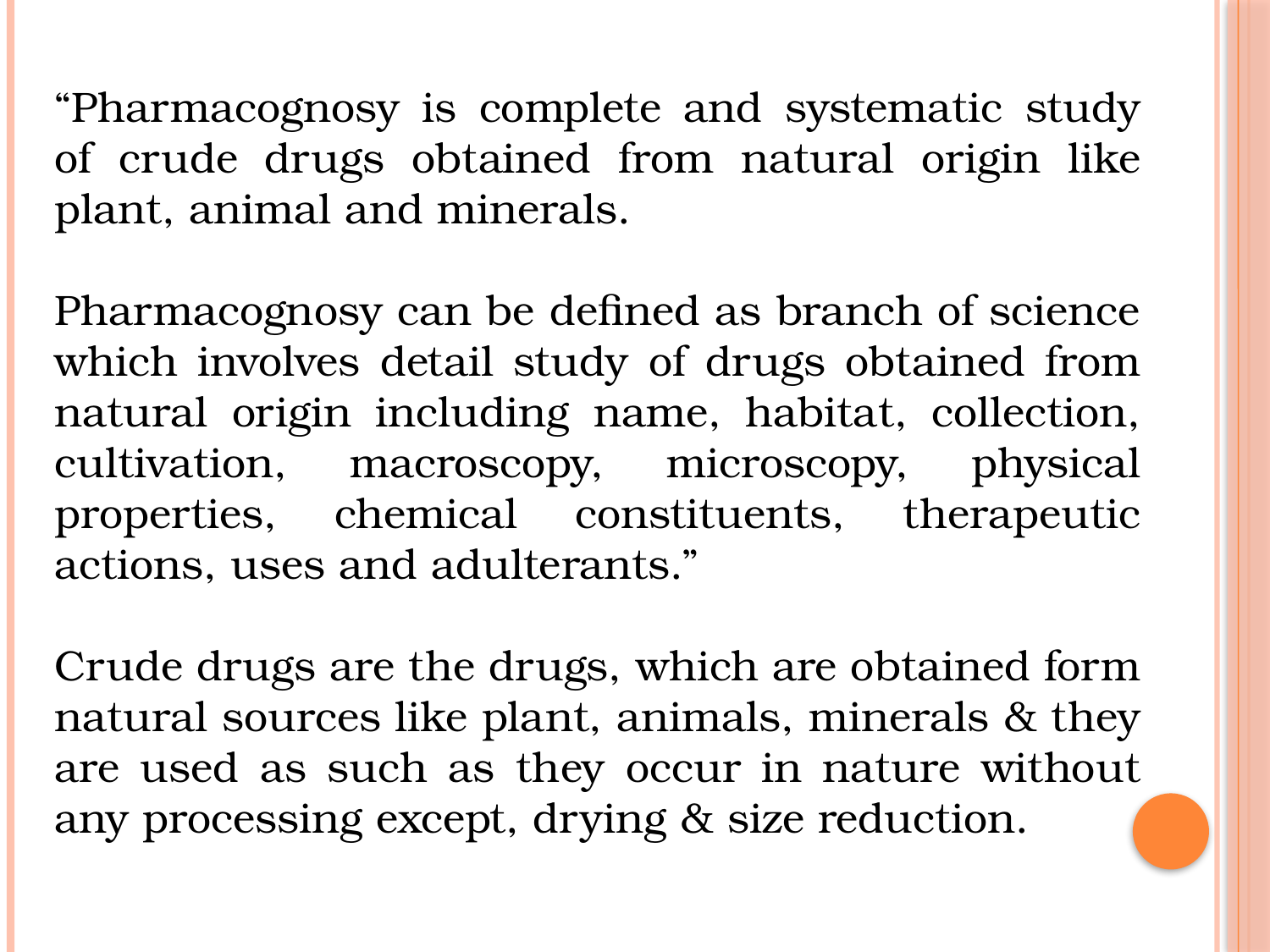

“Pharmacognosy is complete and systematic study of crude drugs obtained from natural origin like plant, animal and minerals.

Pharmacognosy can be defined as branch of science which involves detail study of drugs obtained from natural origin including name, habitat, collection, cultivation, macroscopy, microscopy, physical properties, chemical constituents, therapeutic actions, uses and adulterants.”

Crude drugs are the drugs, which are obtained form natural sources like plant, animals, minerals & they are used as such as they occur in nature without any processing except, drying & size reduction.